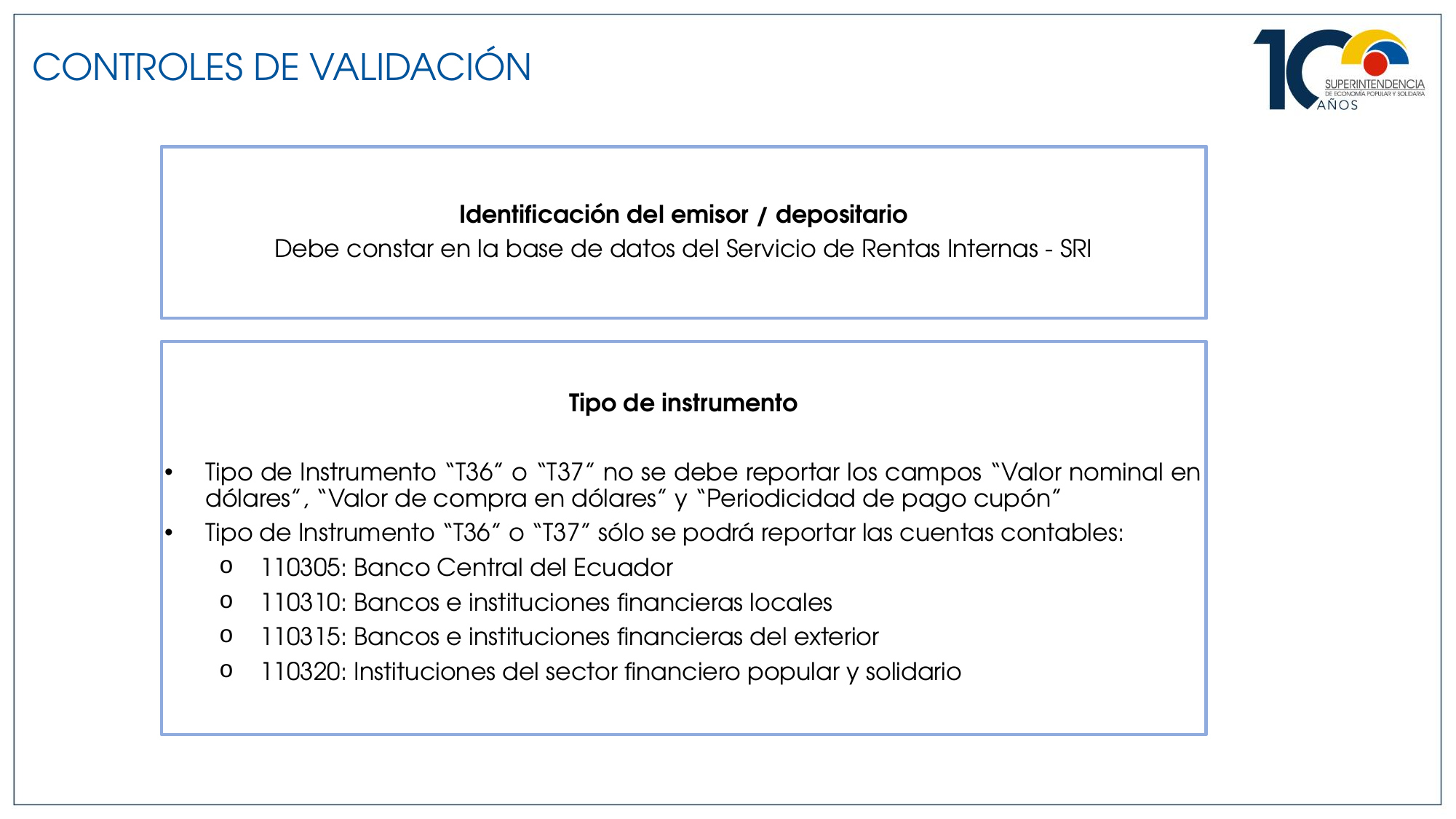

# CONTROLES DE VALIDACIÓN

Identificación del emisor / depositario
Debe constar en la base de datos del Servicio de Rentas Internas - SRI

Tipo de instrumento

Tipo de Instrumento “T36” o “T37” no se debe reportar los campos “Valor nominal en dólares”, “Valor de compra en dólares” y “Periodicidad de pago cupón”
Tipo de Instrumento “T36” o “T37” sólo se podrá reportar las cuentas contables:
110305: Banco Central del Ecuador
110310: Bancos e instituciones financieras locales
110315: Bancos e instituciones financieras del exterior
110320: Instituciones del sector financiero popular y solidario